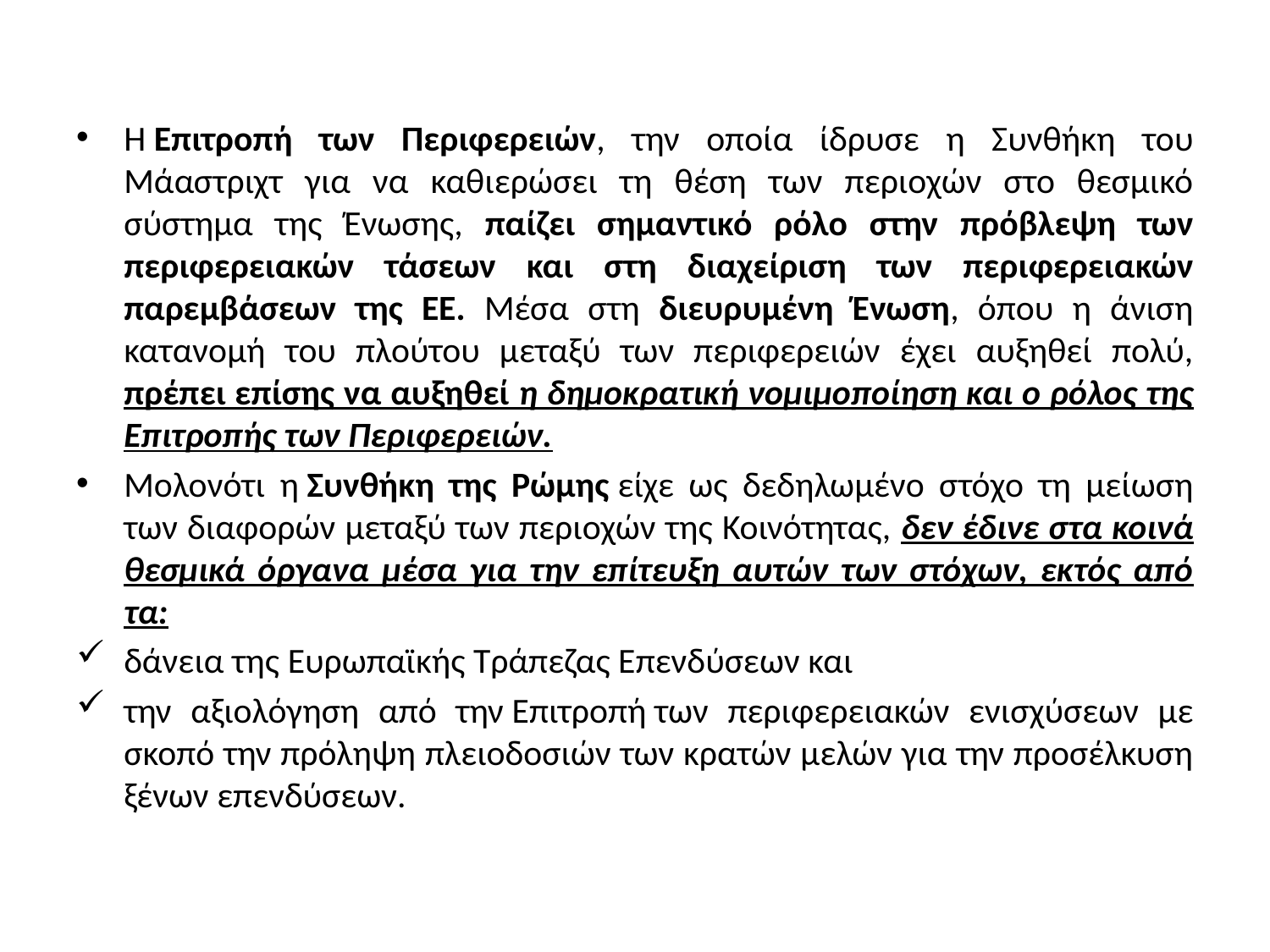

H Επιτροπή των Περιφερειών, την οποία ίδρυσε η Συνθήκη του Μάαστριχτ για να καθιερώσει τη θέση των περιοχών στο θεσμικό σύστημα της Ένωσης, παίζει σημαντικό ρόλο στην πρόβλεψη των περιφερειακών τάσεων και στη διαχείριση των περιφερειακών παρεμβάσεων της EΕ. Μέσα στη διευρυμένη Ένωση, όπου η άνιση κατανομή του πλούτου μεταξύ των περιφερειών έχει αυξηθεί πολύ, πρέπει επίσης να αυξηθεί η δημοκρατική νομιμοποίηση και ο ρόλος της Επιτροπής των Περιφερειών.
Μολονότι η Συνθήκη της Ρώμης είχε ως δεδηλωμένο στόχο τη μείωση των διαφορών μεταξύ των περιοχών της Κοινότητας, δεν έδινε στα κοινά θεσμικά όργανα μέσα για την επίτευξη αυτών των στόχων, εκτός από τα:
δάνεια της Ευρωπαϊκής Τράπεζας Επενδύσεων και
την αξιολόγηση από την Επιτροπή των περιφερειακών ενισχύσεων με σκοπό την πρόληψη πλειοδοσιών των κρατών μελών για την προσέλκυση ξένων επενδύσεων.